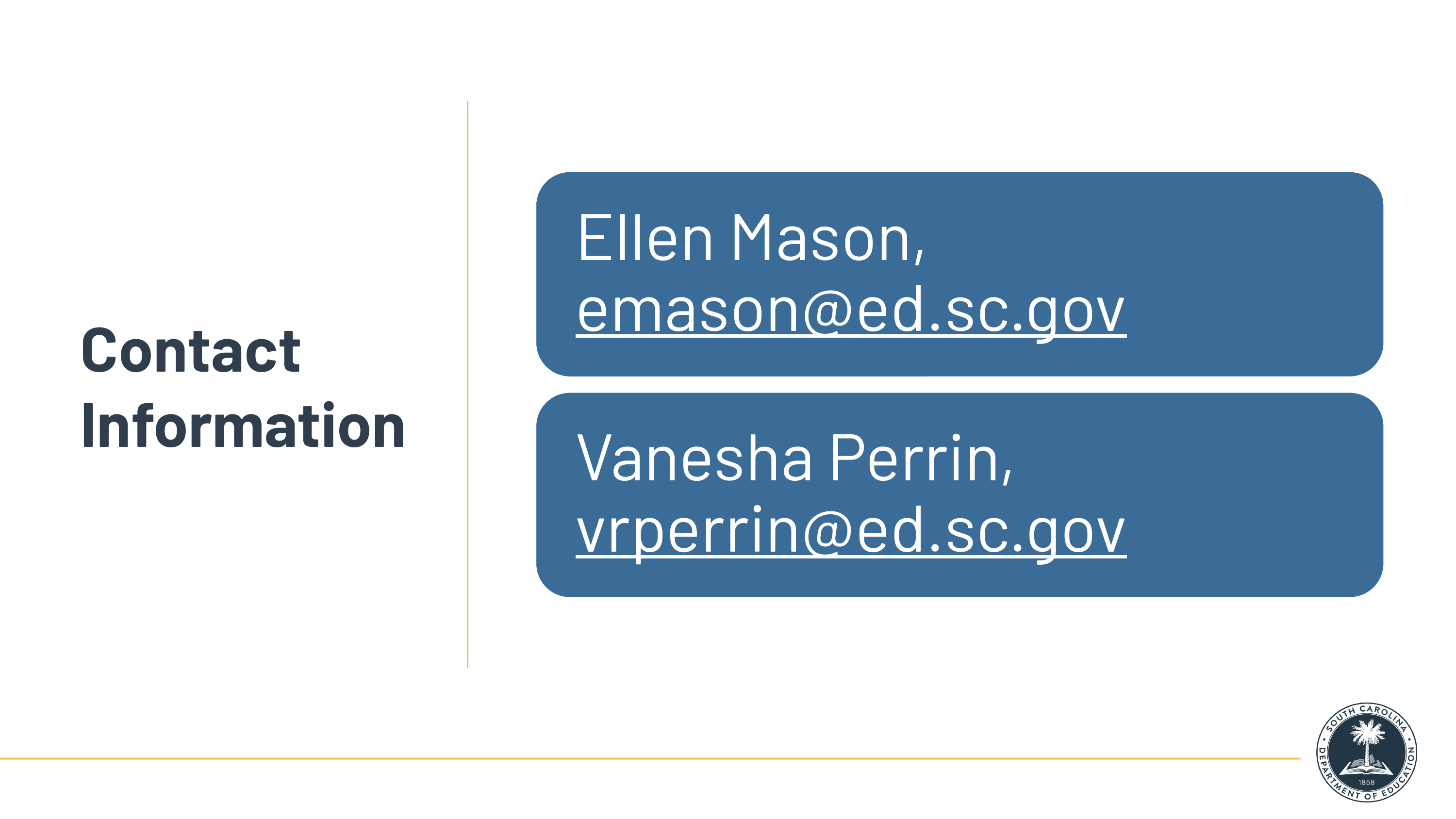

# Contact Information
Ellen Mason, emason@ed.sc.gov
Vanesha Perrin, vrperrin@ed.sc.gov